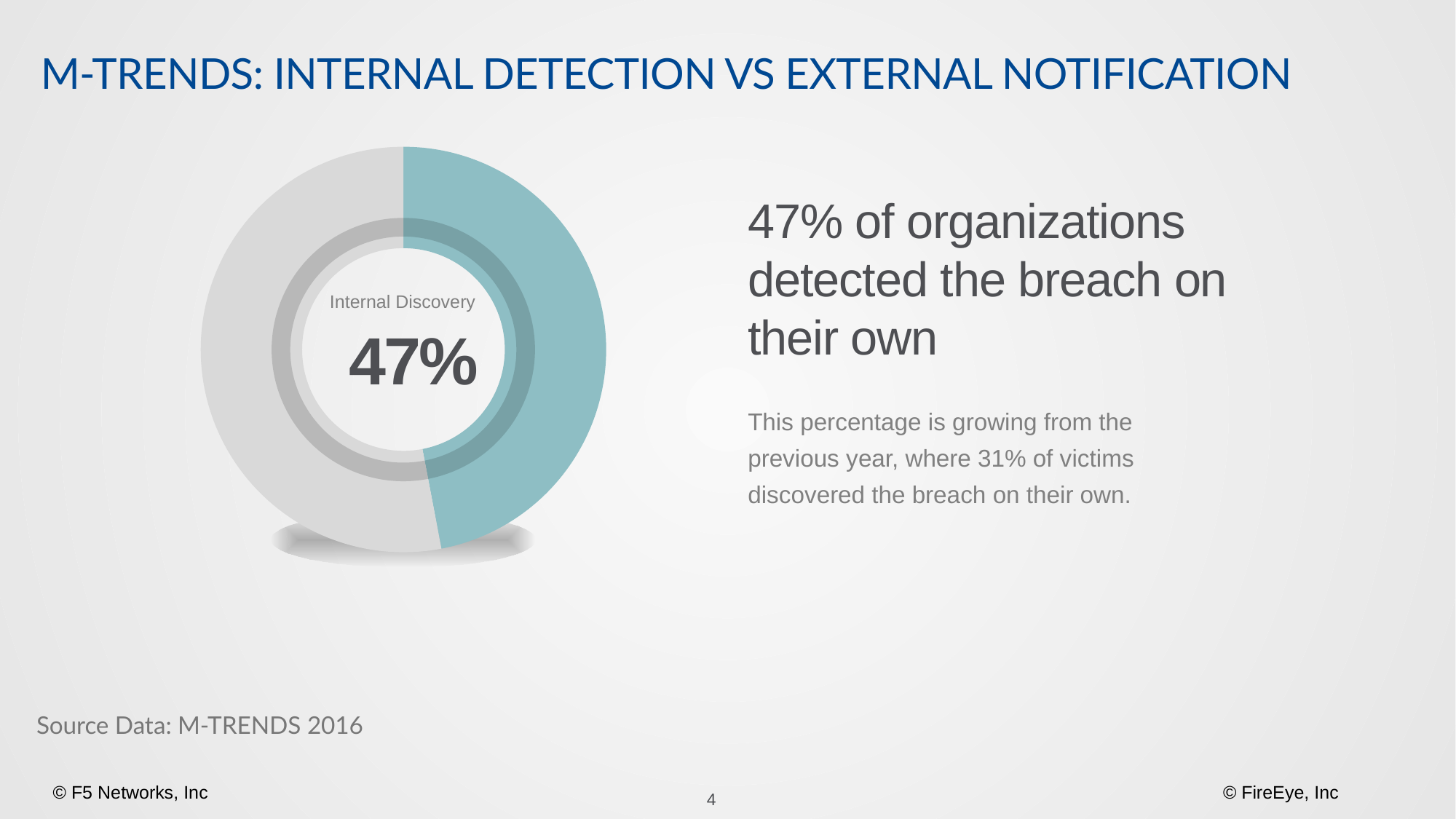

M-TRENDS: INTERNAL DETECTION VS EXTERNAL NOTIFICATION

### Chart

| Category |  |
|---|---|

Internal Discovery
47%
47% of organizations detected the breach on their own
This percentage is growing from the previous year, where 31% of victims discovered the breach on their own.
Source Data: M-TRENDS 2016